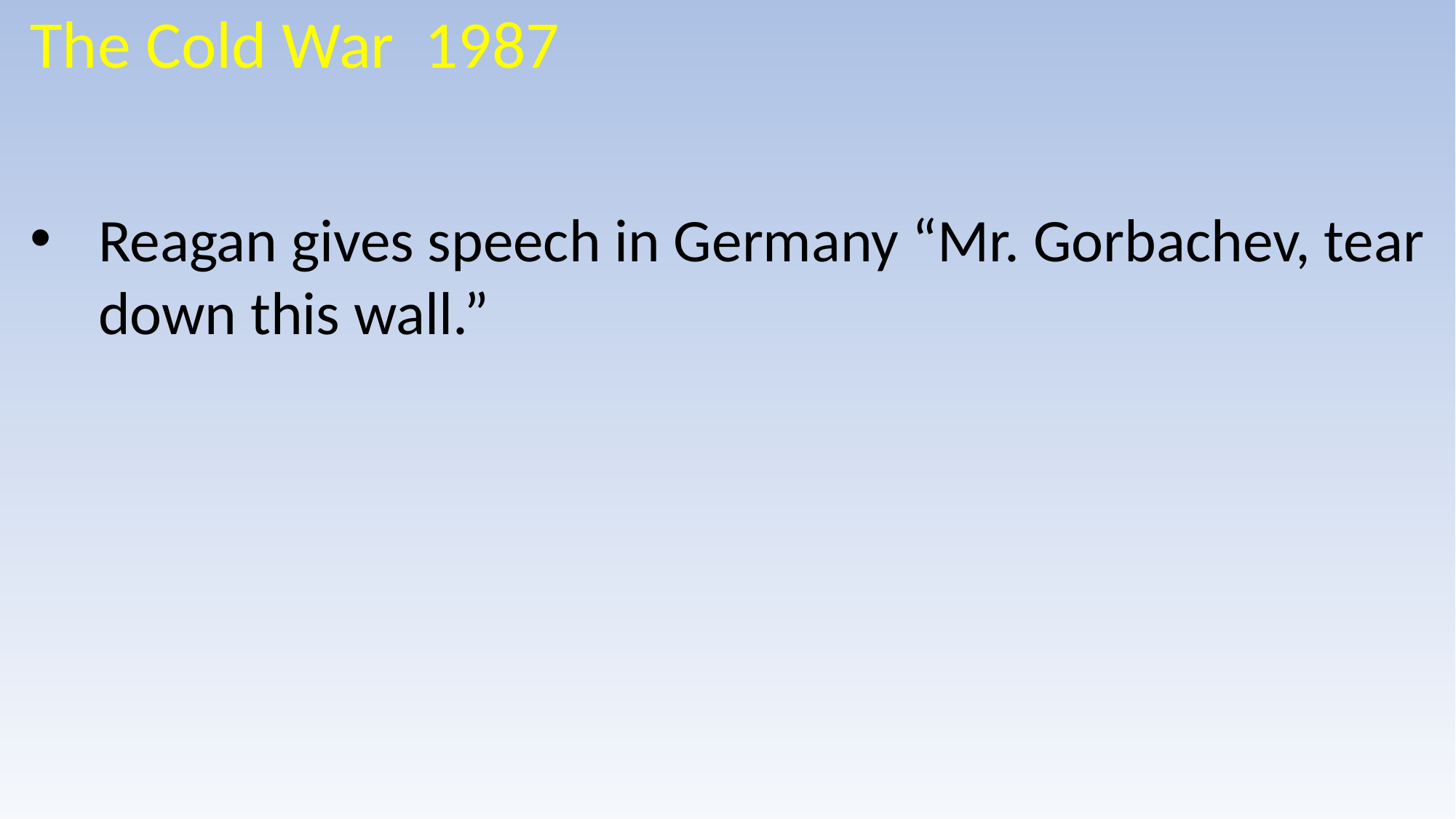

The Cold War  1987
Reagan gives speech in Germany “Mr. Gorbachev, tear down this wall.”